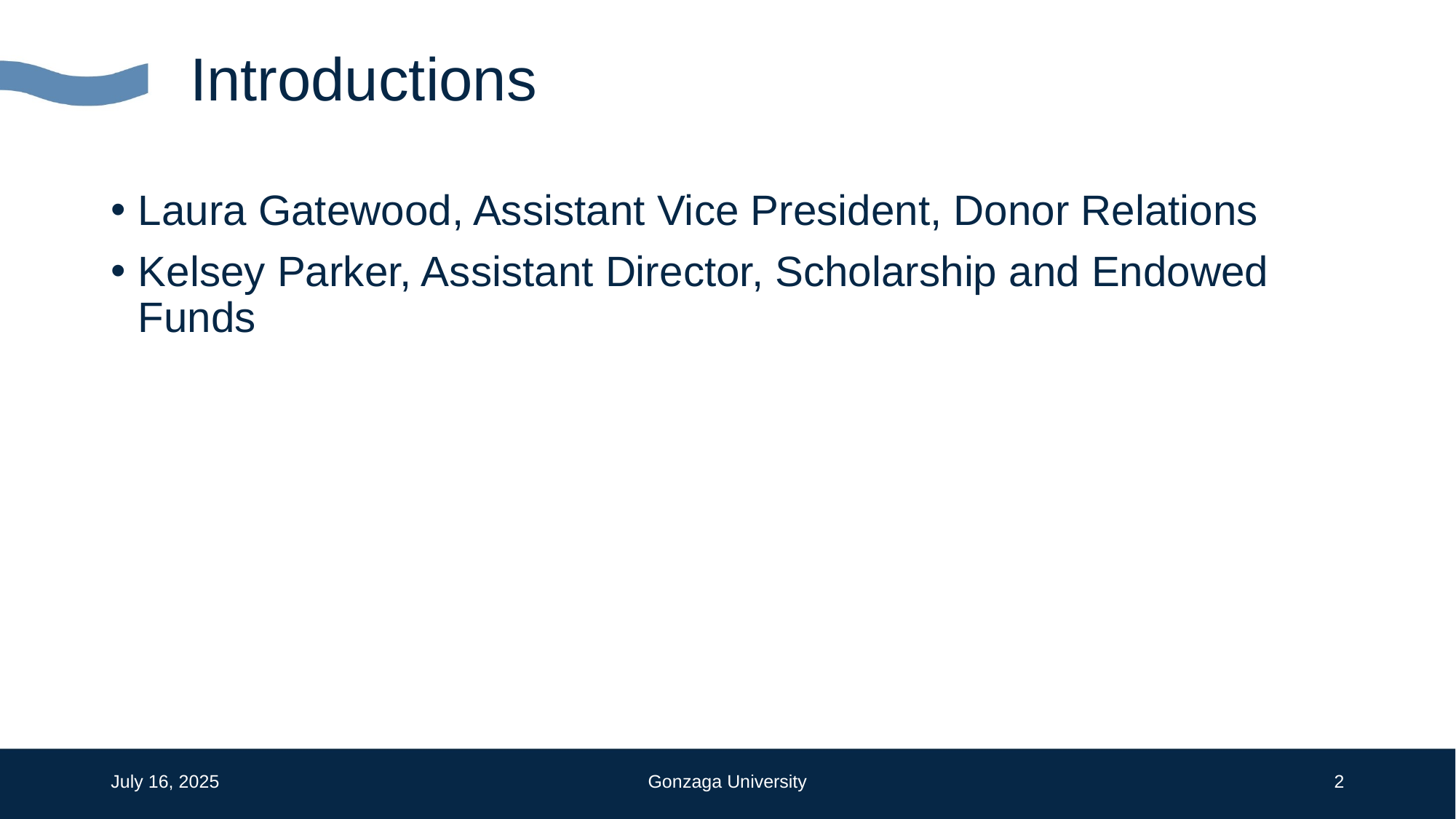

# Introductions
Laura Gatewood, Assistant Vice President, Donor Relations
Kelsey Parker, Assistant Director, Scholarship and Endowed Funds

July 16, 2025
Gonzaga University
2